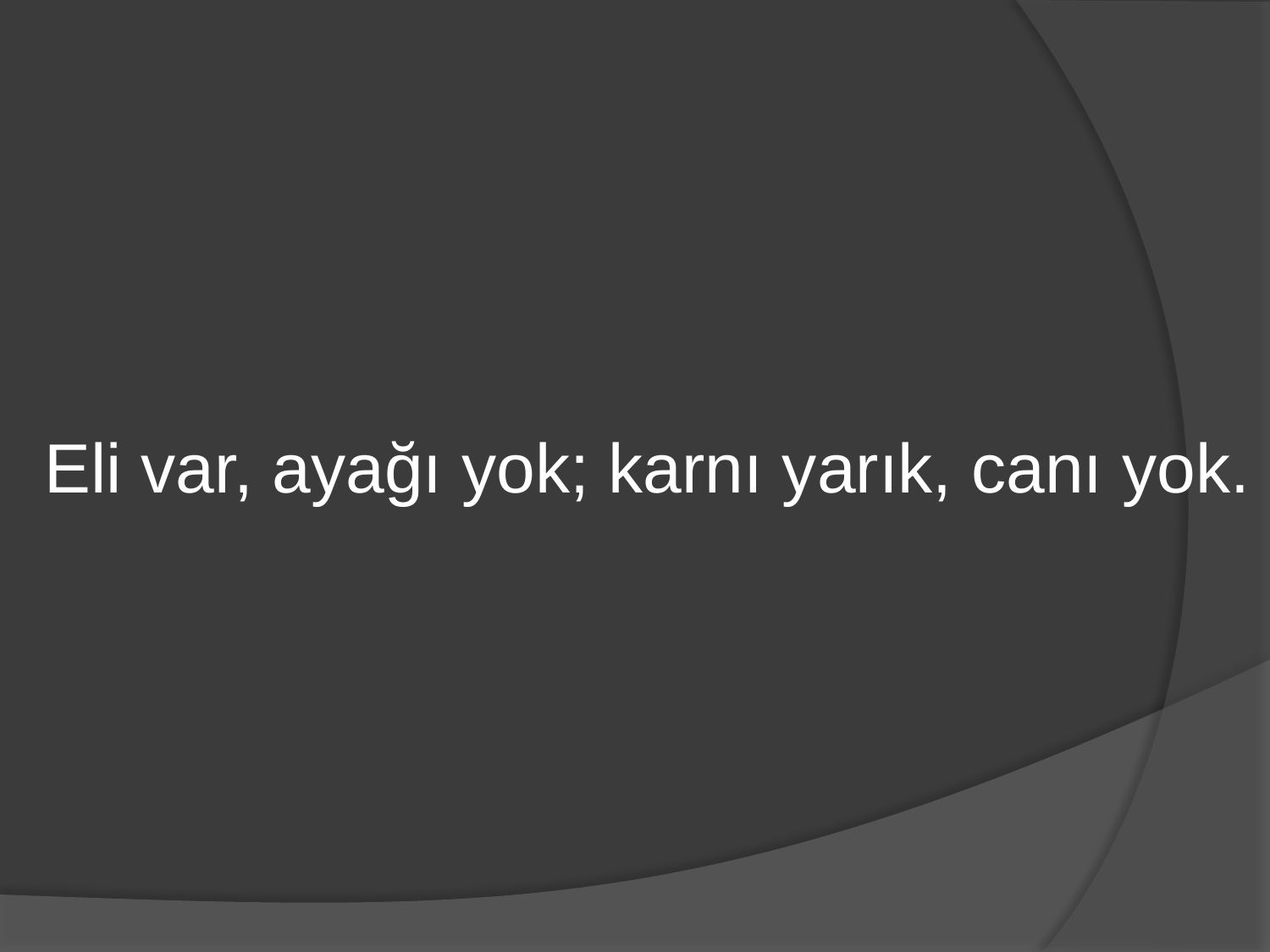

# Eli var, ayağı yok; karnı yarık, canı yok.